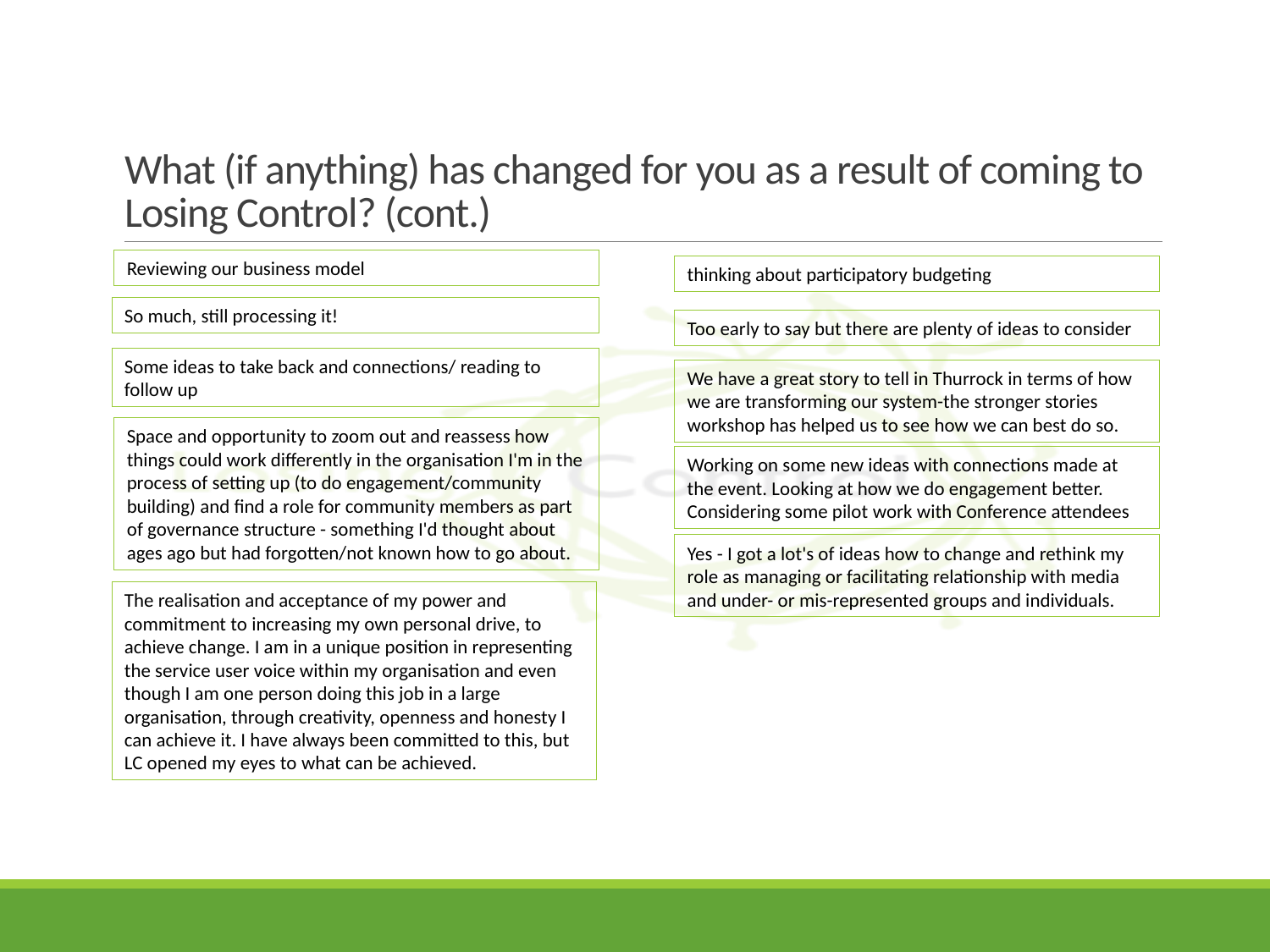

# What (if anything) has changed for you as a result of coming to Losing Control? (cont.)
Reviewing our business model
thinking about participatory budgeting
So much, still processing it!
Too early to say but there are plenty of ideas to consider
Some ideas to take back and connections/ reading to follow up
We have a great story to tell in Thurrock in terms of how we are transforming our system-the stronger stories workshop has helped us to see how we can best do so.
Space and opportunity to zoom out and reassess how things could work differently in the organisation I'm in the process of setting up (to do engagement/community building) and find a role for community members as part of governance structure - something I'd thought about ages ago but had forgotten/not known how to go about.
Working on some new ideas with connections made at the event. Looking at how we do engagement better. Considering some pilot work with Conference attendees
Yes - I got a lot's of ideas how to change and rethink my role as managing or facilitating relationship with media and under- or mis-represented groups and individuals.
The realisation and acceptance of my power and commitment to increasing my own personal drive, to achieve change. I am in a unique position in representing the service user voice within my organisation and even though I am one person doing this job in a large organisation, through creativity, openness and honesty I can achieve it. I have always been committed to this, but LC opened my eyes to what can be achieved.